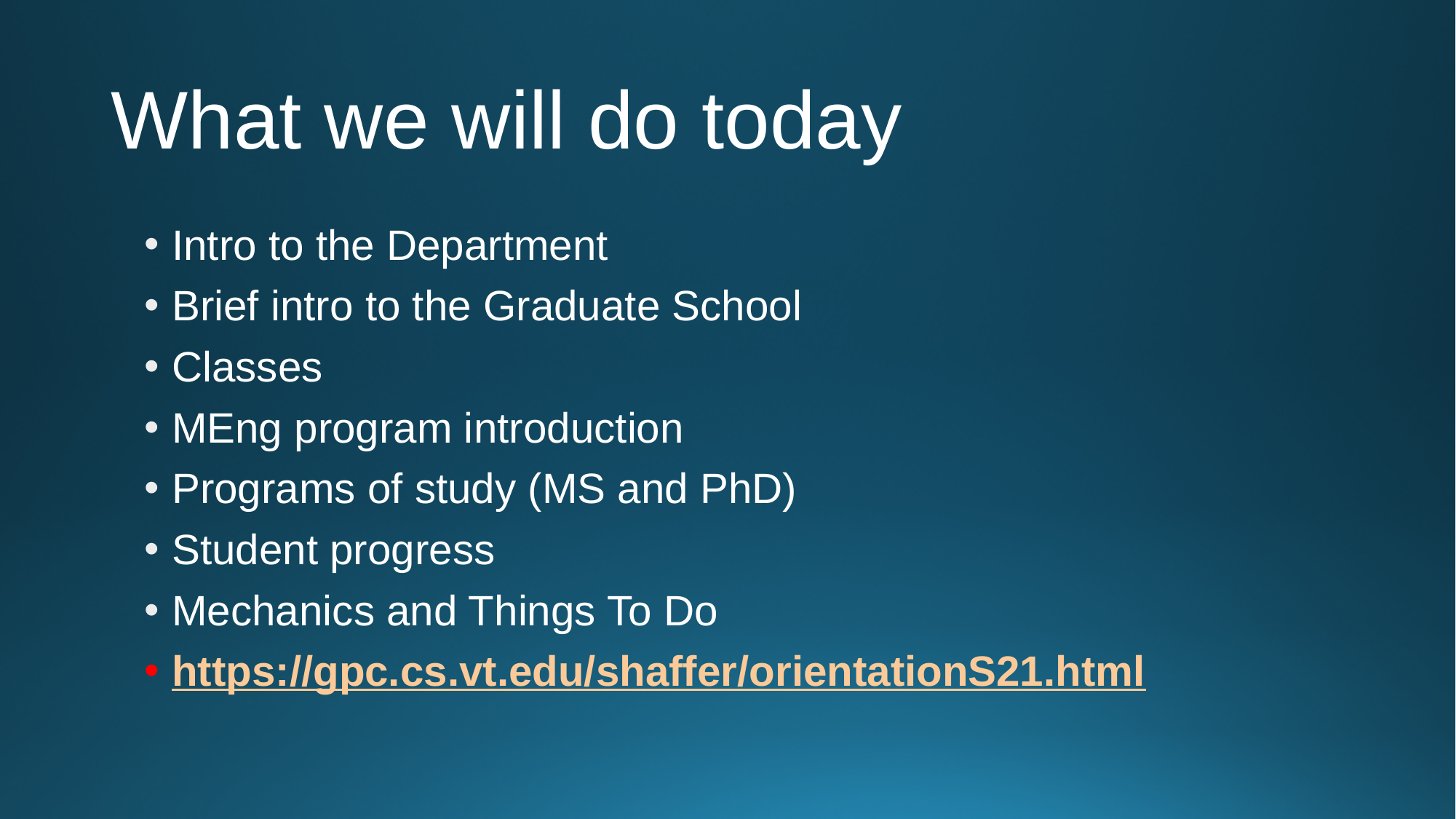

# What we will do today
Intro to the Department
Brief intro to the Graduate School
Classes
MEng program introduction
Programs of study (MS and PhD)
Student progress
Mechanics and Things To Do
https://gpc.cs.vt.edu/shaffer/orientationS21.html